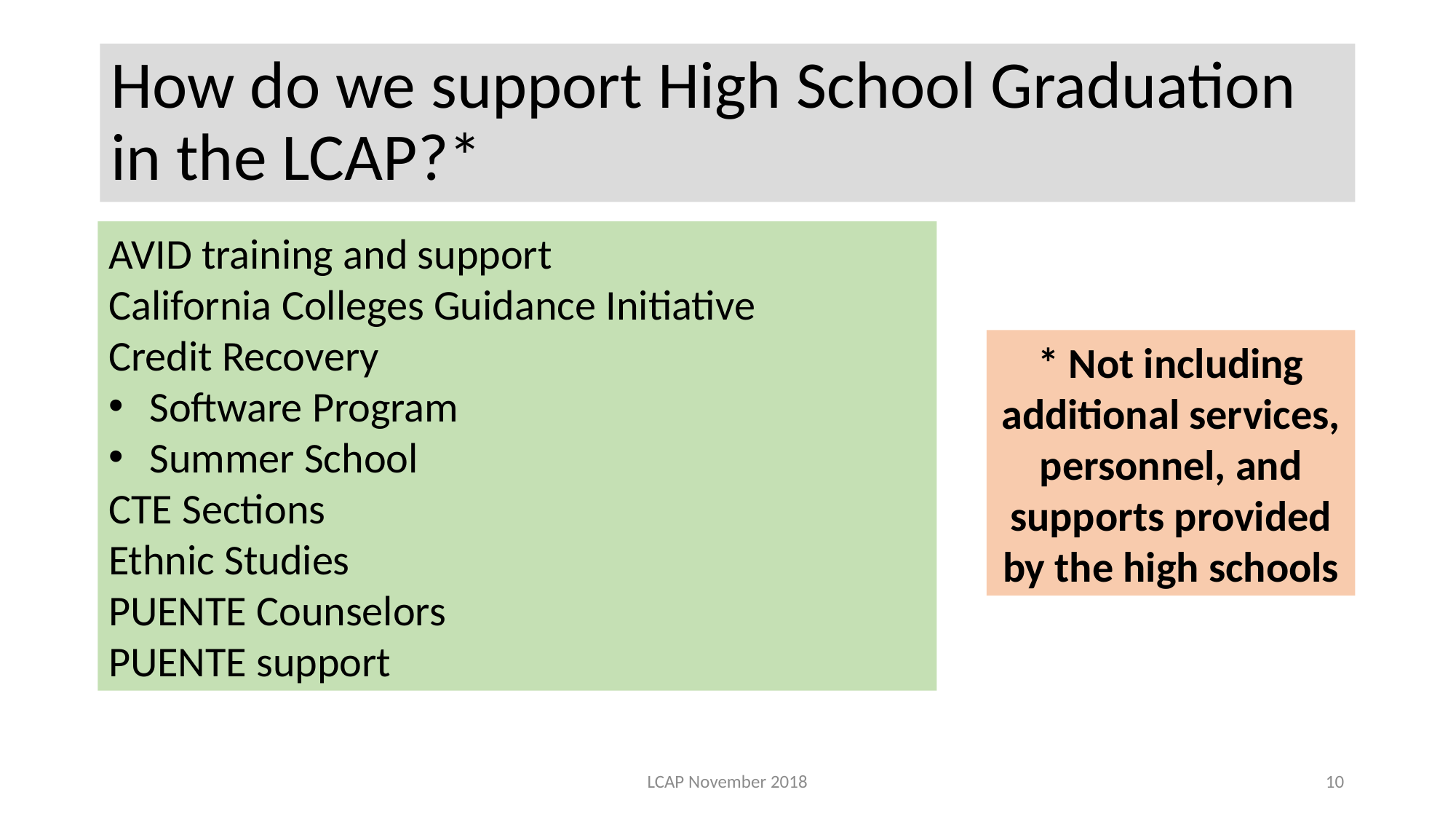

# How do we support High School Graduation in the LCAP?*
AVID training and support
California Colleges Guidance Initiative
Credit Recovery
Software Program
Summer School
CTE Sections
Ethnic Studies
PUENTE Counselors
PUENTE support
* Not including additional services, personnel, and supports provided by the high schools
LCAP November 2018
10